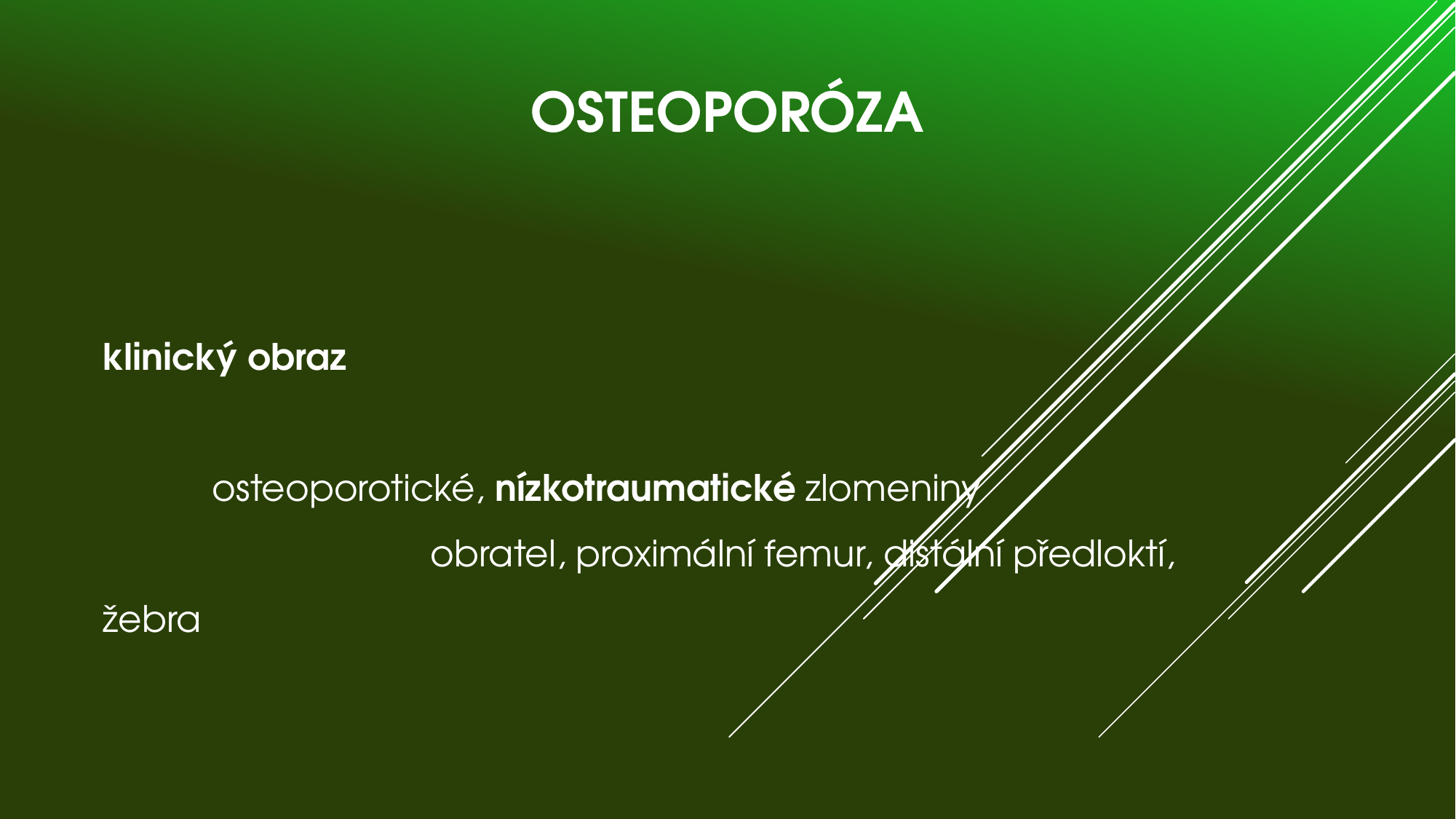

# osteoporóza
klinický obraz

	osteoporotické, nízkotraumatické zlomeniny
			obratel, proximální femur, distální předloktí, žebra